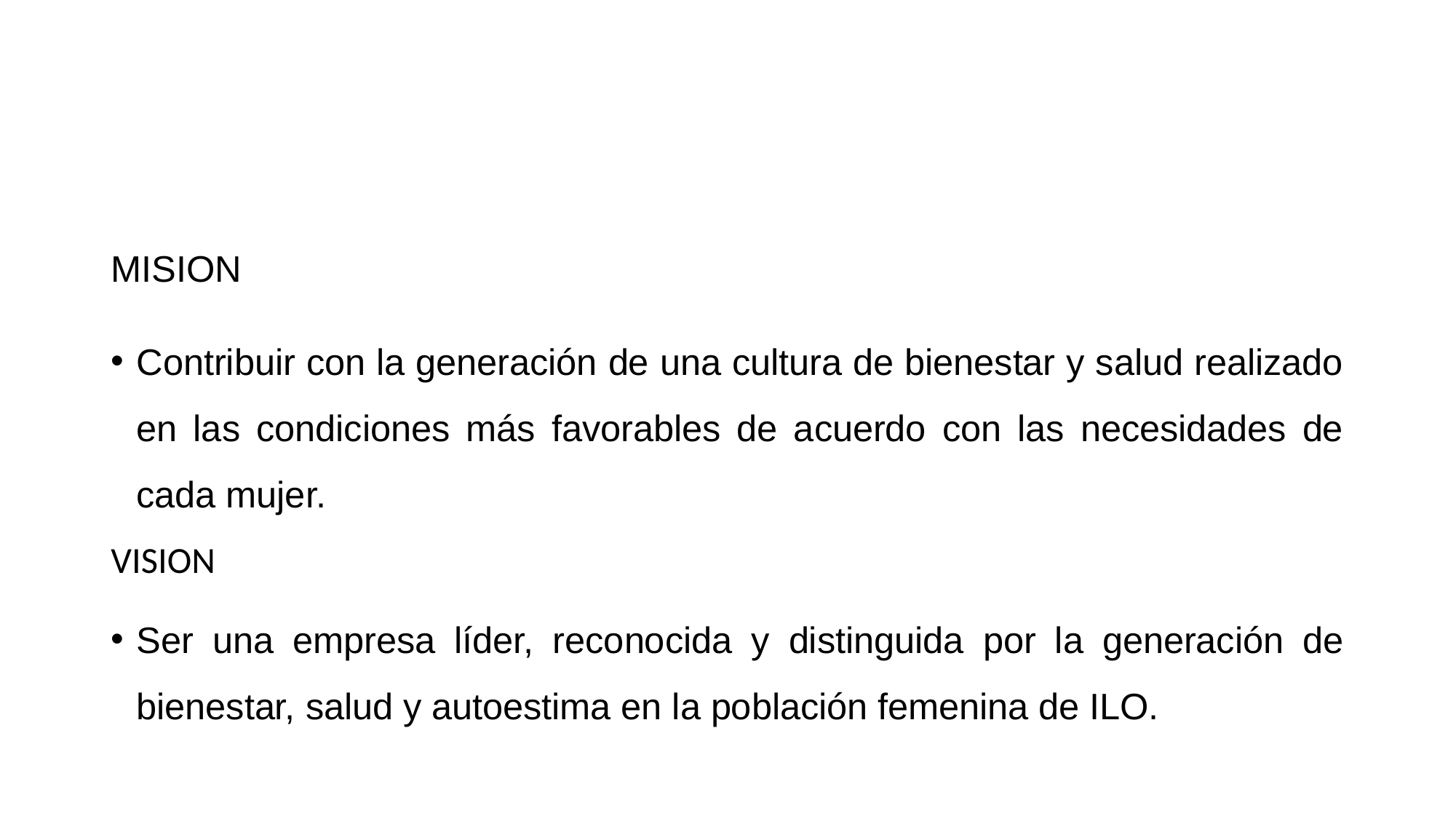

#
MISION
Contribuir con la generación de una cultura de bienestar y salud realizado en las condiciones más favorables de acuerdo con las necesidades de cada mujer.
VISION
Ser una empresa líder, reconocida y distinguida por la generación de bienestar, salud y autoestima en la población femenina de ILO.